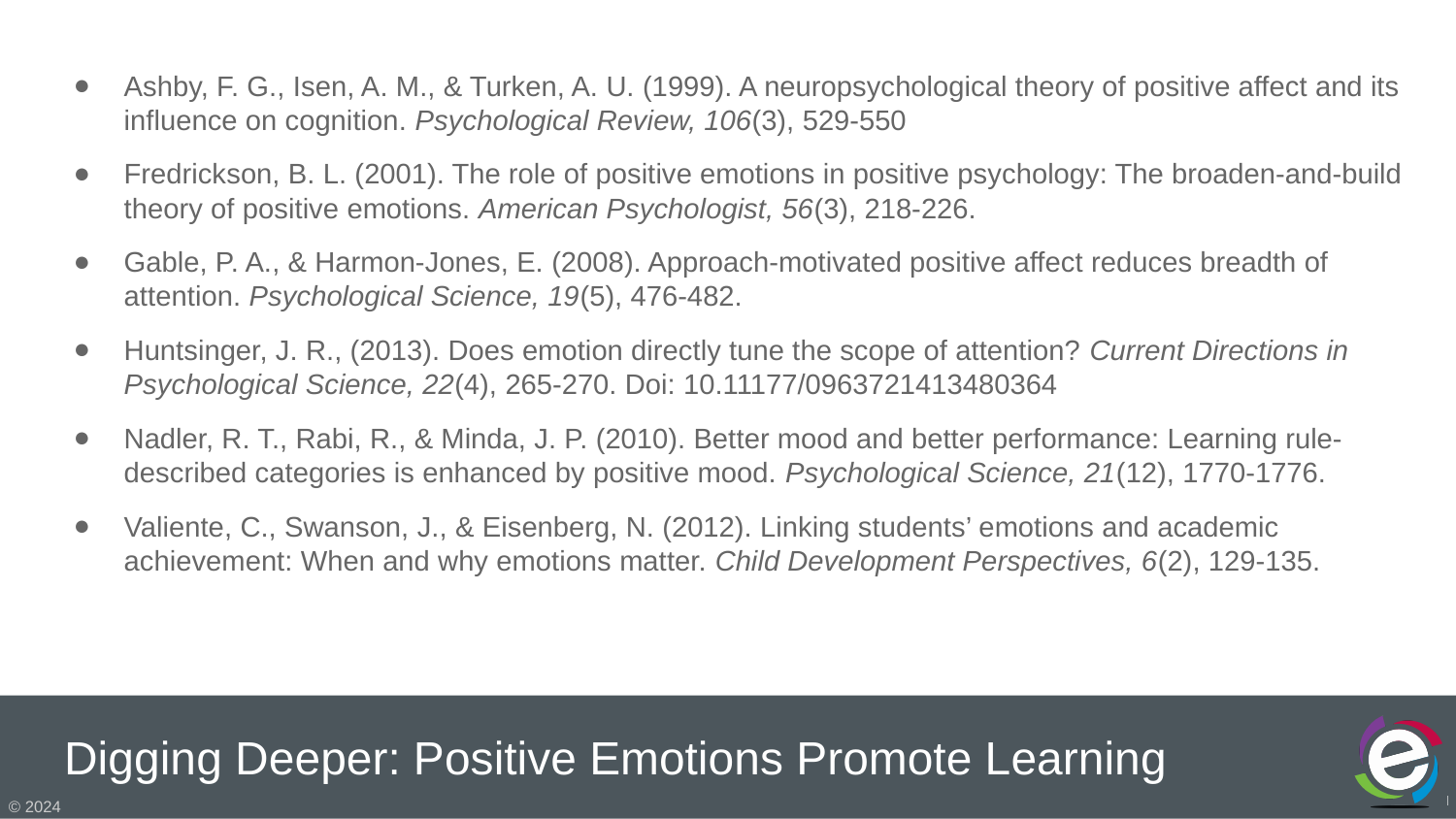

Ashby, F. G., Isen, A. M., & Turken, A. U. (1999). A neuropsychological theory of positive affect and its influence on cognition. Psychological Review, 106(3), 529-550
Fredrickson, B. L. (2001). The role of positive emotions in positive psychology: The broaden-and-build theory of positive emotions. American Psychologist, 56(3), 218-226.
Gable, P. A., & Harmon-Jones, E. (2008). Approach-motivated positive affect reduces breadth of attention. Psychological Science, 19(5), 476-482.
Huntsinger, J. R., (2013). Does emotion directly tune the scope of attention? Current Directions in Psychological Science, 22(4), 265-270. Doi: 10.11177/0963721413480364
Nadler, R. T., Rabi, R., & Minda, J. P. (2010). Better mood and better performance: Learning rule-described categories is enhanced by positive mood. Psychological Science, 21(12), 1770-1776.
Valiente, C., Swanson, J., & Eisenberg, N. (2012). Linking students’ emotions and academic achievement: When and why emotions matter. Child Development Perspectives, 6(2), 129-135.
Digging Deeper: Positive Emotions Promote Learning